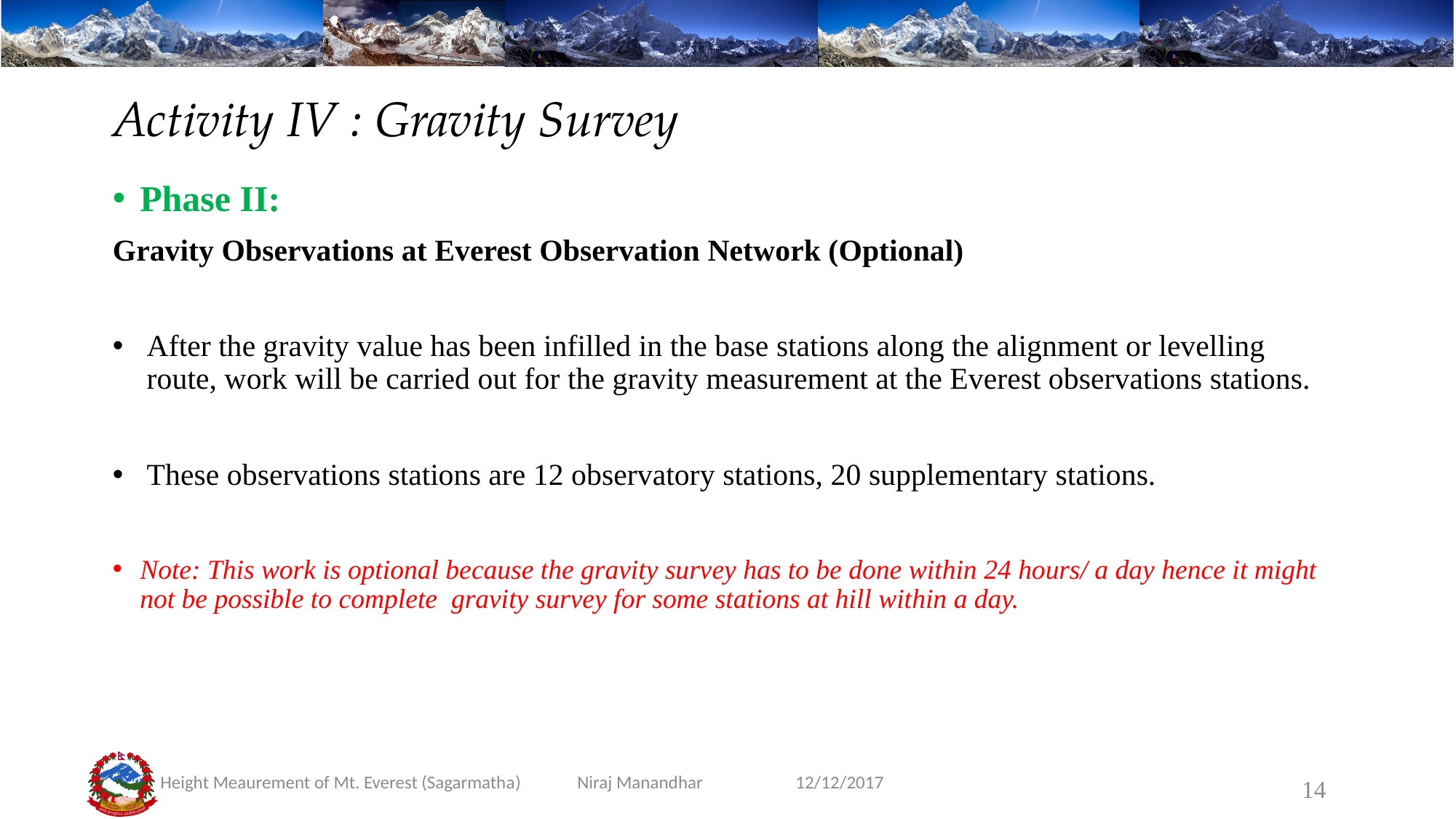

# Activity IV : Gravity Survey
Phase II:
Gravity Observations at Everest Observation Network (Optional)

After the gravity value has been infilled in the base stations along the alignment or levelling route, work will be carried out for the gravity measurement at the Everest observations stations.

These observations stations are 12 observatory stations, 20 supplementary stations.

Note: This work is optional because the gravity survey has to be done within 24 hours/ a day hence it might not be possible to complete  gravity survey for some stations at hill within a day.

14